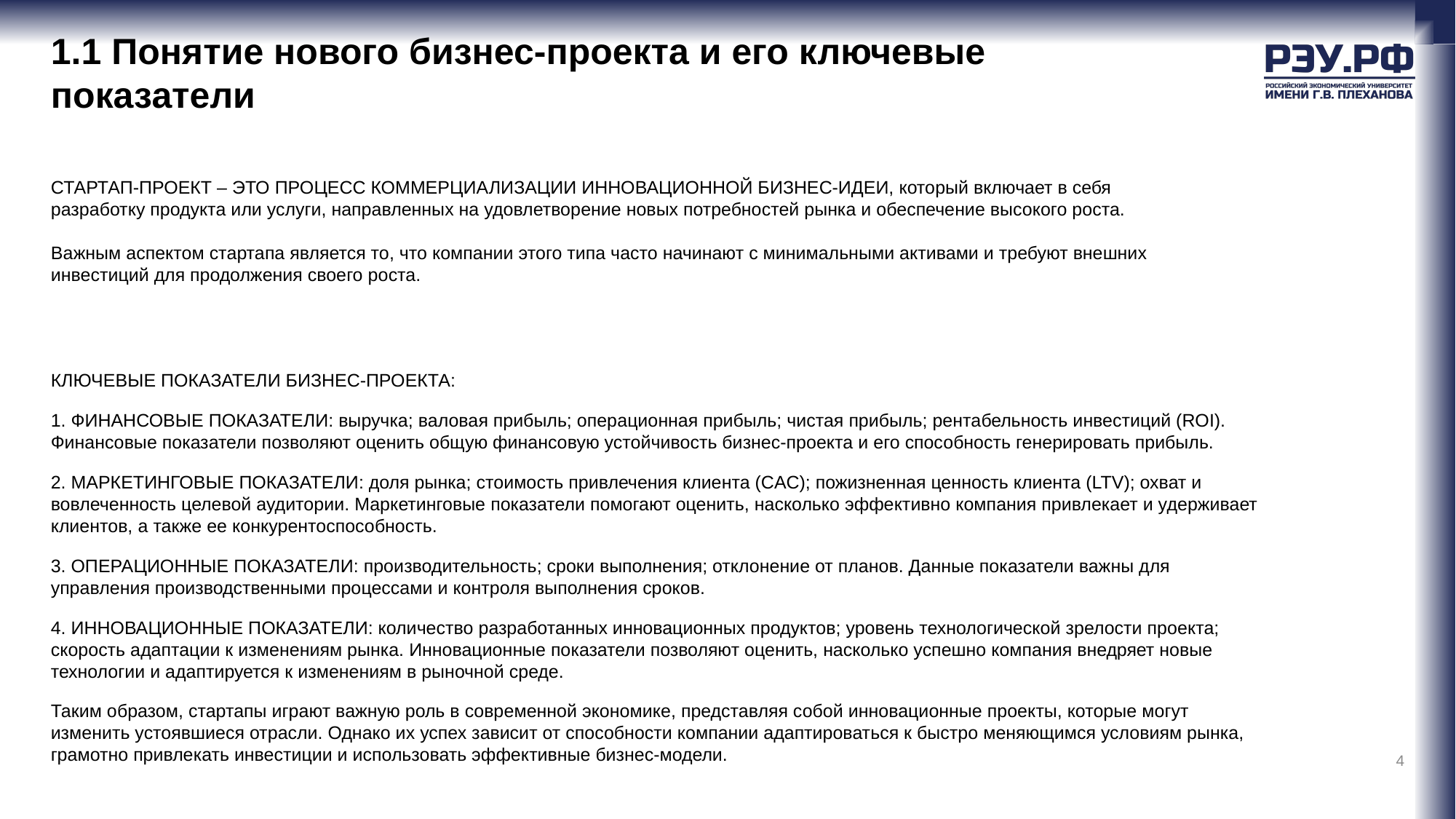

# 1.1 Понятие нового бизнес-проекта и его ключевые показатели
СТАРТАП-ПРОЕКТ – ЭТО ПРОЦЕСС КОММЕРЦИАЛИЗАЦИИ ИННОВАЦИОННОЙ БИЗНЕС-ИДЕИ, который включает в себя разработку продукта или услуги, направленных на удовлетворение новых потребностей рынка и обеспечение высокого роста.

Важным аспектом стартапа является то, что компании этого типа часто начинают с минимальными активами и требуют внешних инвестиций для продолжения своего роста.
КЛЮЧЕВЫЕ ПОКАЗАТЕЛИ БИЗНЕС-ПРОЕКТА:
1. ФИНАНСОВЫЕ ПОКАЗАТЕЛИ: выручка; валовая прибыль; операционная прибыль; чистая прибыль; рентабельность инвестиций (ROI). Финансовые показатели позволяют оценить общую финансовую устойчивость бизнес-проекта и его способность генерировать прибыль.
2. МАРКЕТИНГОВЫЕ ПОКАЗАТЕЛИ: доля рынка; стоимость привлечения клиента (CAC); пожизненная ценность клиента (LTV); охват и вовлеченность целевой аудитории. Маркетинговые показатели помогают оценить, насколько эффективно компания привлекает и удерживает клиентов, а также ее конкурентоспособность.
3. ОПЕРАЦИОННЫЕ ПОКАЗАТЕЛИ: производительность; сроки выполнения; отклонение от планов. Данные показатели важны для управления производственными процессами и контроля выполнения сроков.
4. ИННОВАЦИОННЫЕ ПОКАЗАТЕЛИ: количество разработанных инновационных продуктов; уровень технологической зрелости проекта; скорость адаптации к изменениям рынка. Инновационные показатели позволяют оценить, насколько успешно компания внедряет новые технологии и адаптируется к изменениям в рыночной среде.
Таким образом, стартапы играют важную роль в современной экономике, представляя собой инновационные проекты, которые могут изменить устоявшиеся отрасли. Однако их успех зависит от способности компании адаптироваться к быстро меняющимся условиям рынка, грамотно привлекать инвестиции и использовать эффективные бизнес-модели.
4